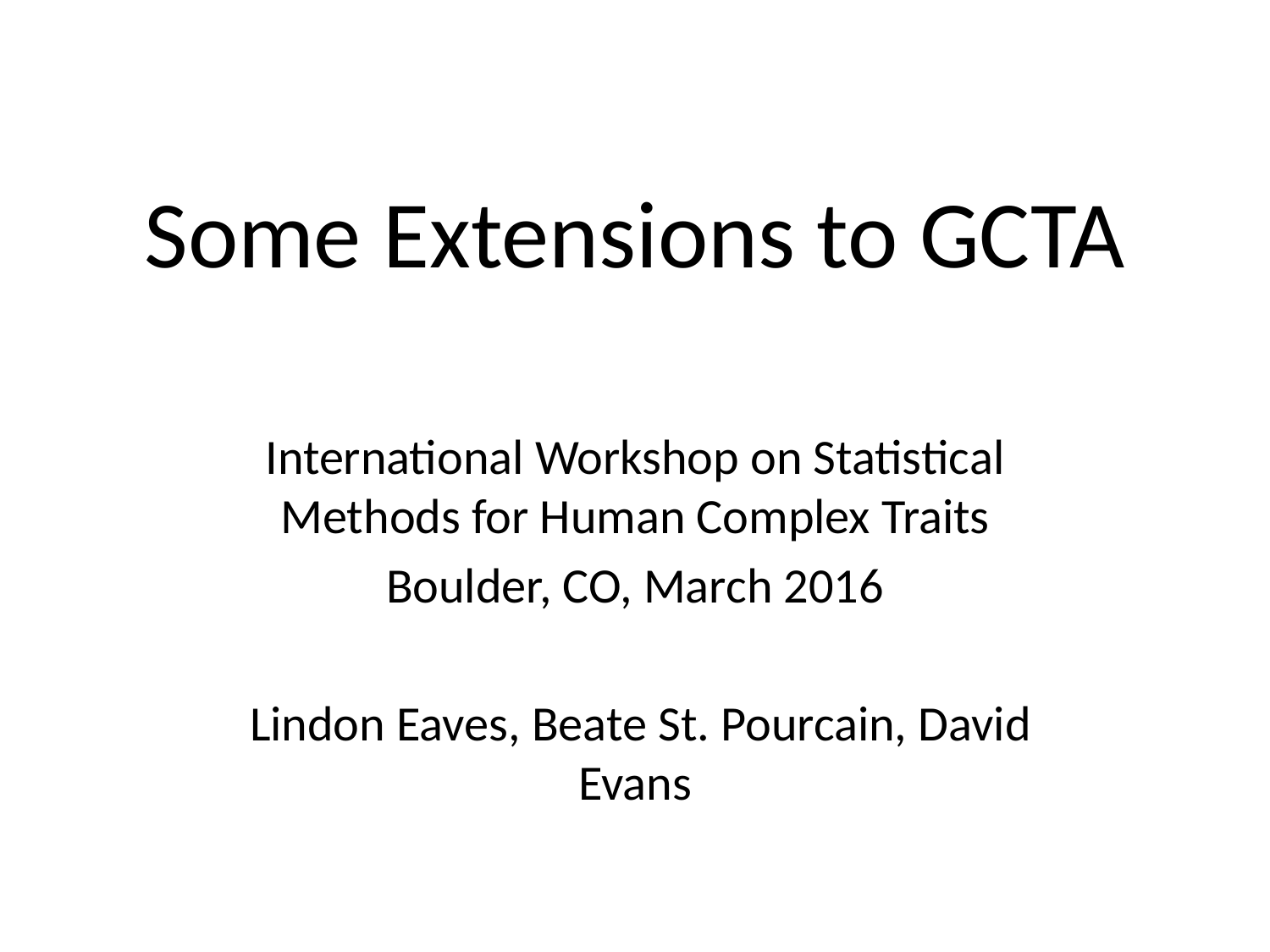

# Some Extensions to GCTA
International Workshop on Statistical Methods for Human Complex Traits
Boulder, CO, March 2016

 Lindon Eaves, Beate St. Pourcain, David Evans